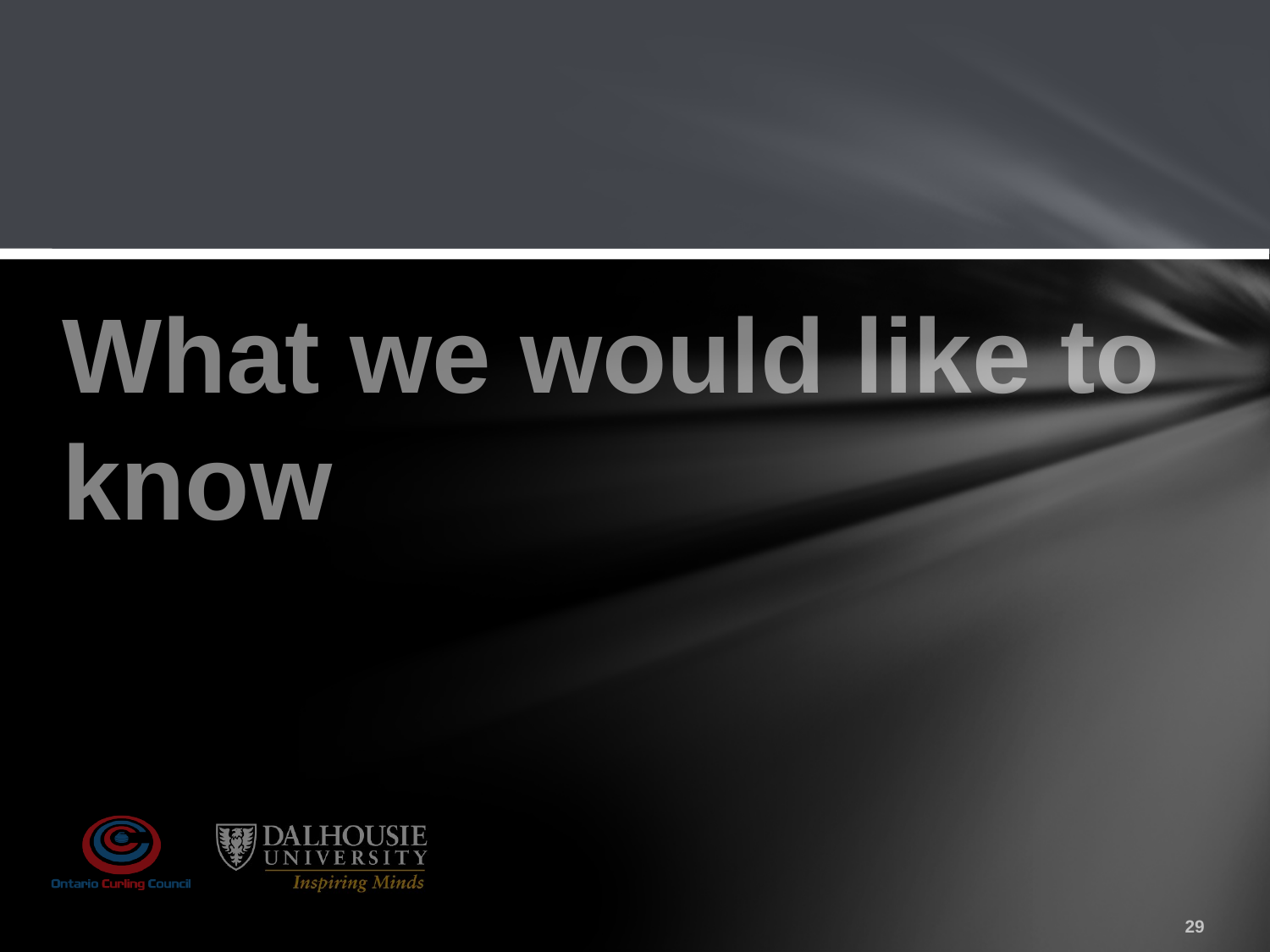

# What we would like to know

29